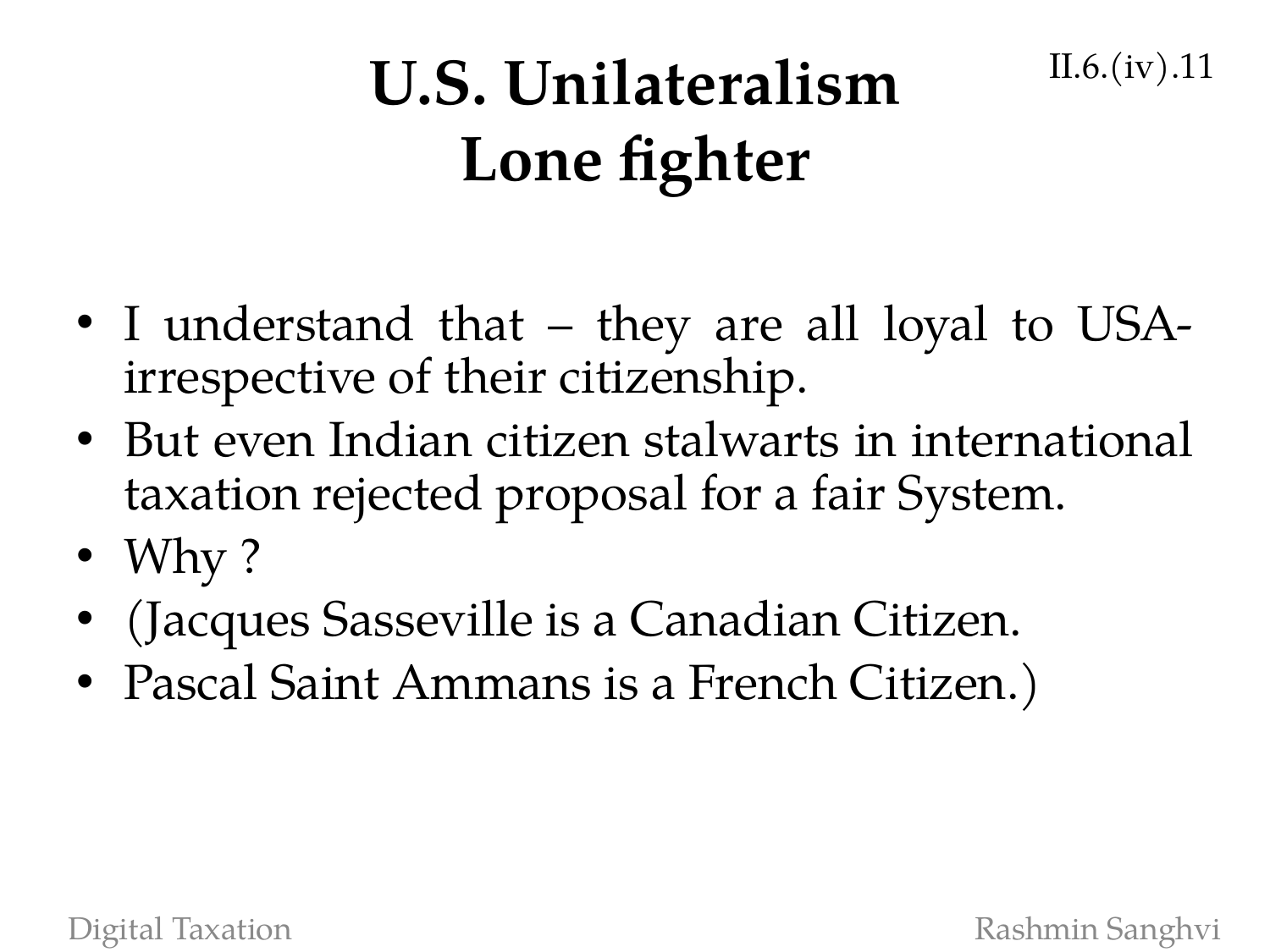

U.S. Unilateralism
Lone fighter

I understand that – they are all loyal to USA- irrespective of their citizenship.
But even Indian citizen stalwarts in international taxation rejected proposal for a fair System.
Why ?
(Jacques Sasseville is a Canadian Citizen.
Pascal Saint Ammans is a French Citizen.)
II.6.(iv).11
Digital Taxation                                                                                     Rashmin Sanghvi